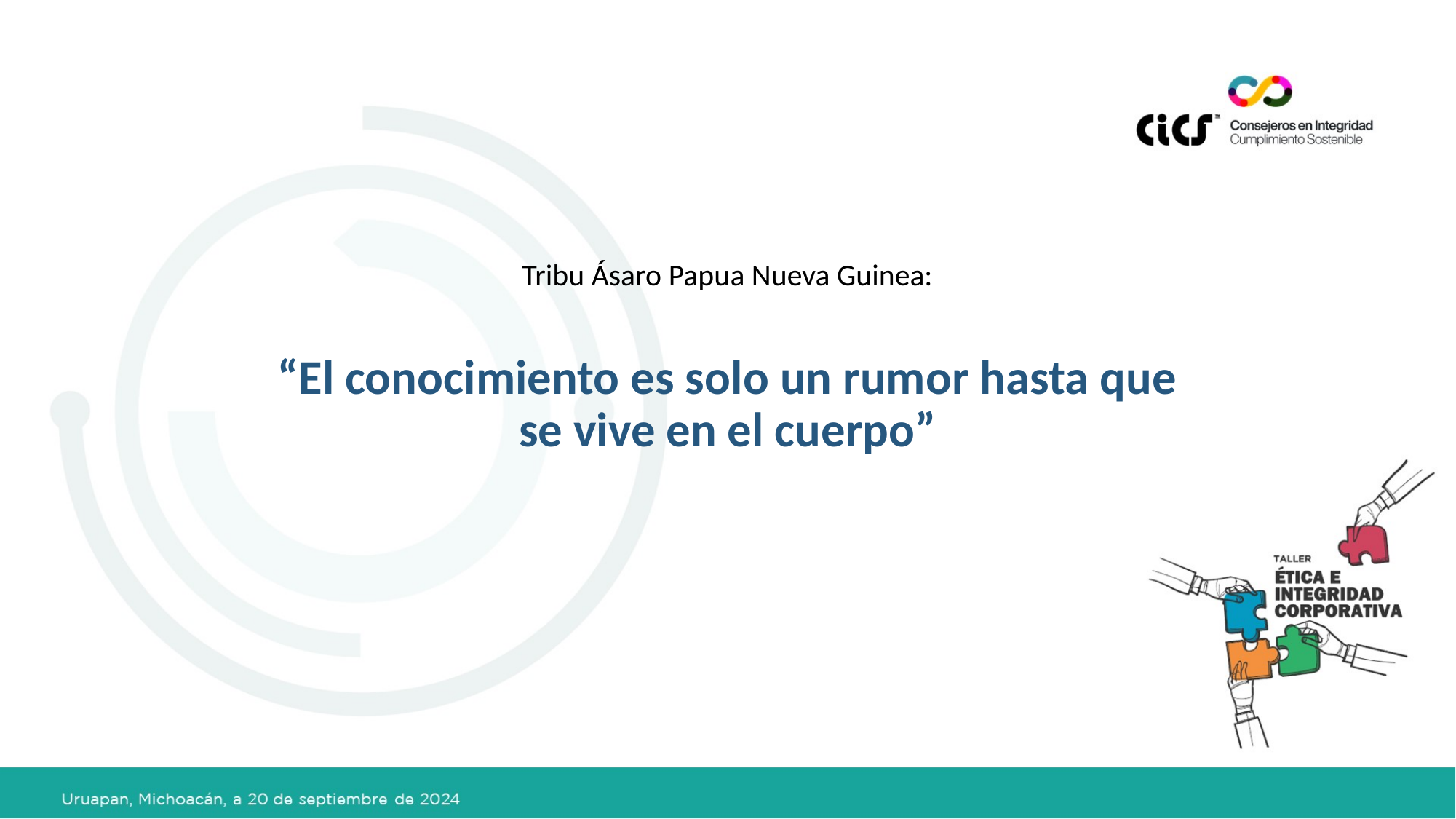

Tribu Ásaro Papua Nueva Guinea:

“El conocimiento es solo un rumor hasta que se vive en el cuerpo”